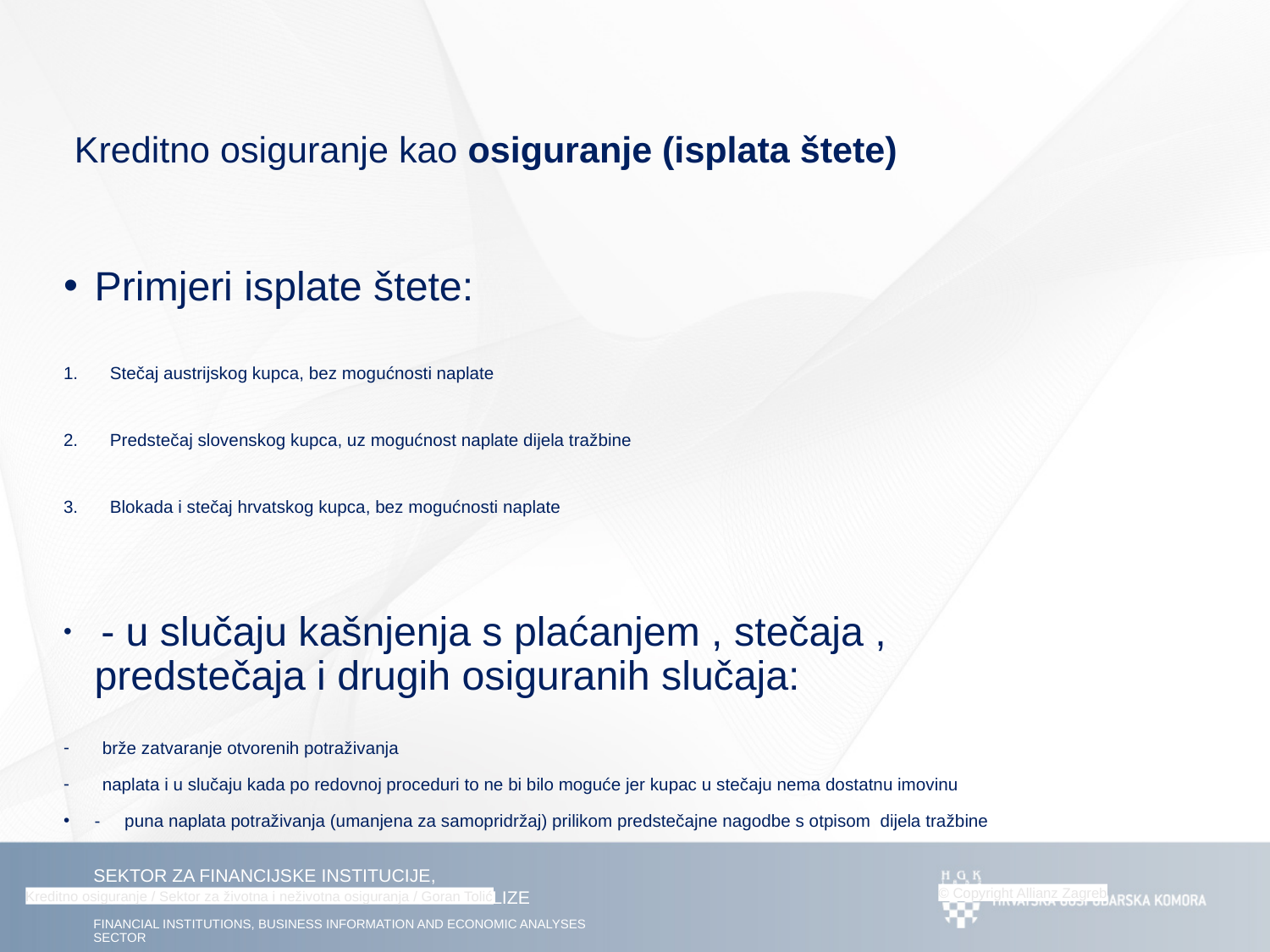

# Kreditno osiguranje kao osiguranje (isplata štete)

Primjeri isplate štete:

Stečaj austrijskog kupca, bez mogućnosti naplate

Predstečaj slovenskog kupca, uz mogućnost naplate dijela tražbine

Blokada i stečaj hrvatskog kupca, bez mogućnosti naplate

 - u slučaju kašnjenja s plaćanjem , stečaja , predstečaja i drugih osiguranih slučaja:

brže zatvaranje otvorenih potraživanja
naplata i u slučaju kada po redovnoj proceduri to ne bi bilo moguće jer kupac u stečaju nema dostatnu imovinu
-     puna naplata potraživanja (umanjena za samopridržaj) prilikom predstečajne nagodbe s otpisom  dijela tražbine

© Copyright Allianz Zagreb
Kreditno osiguranje / Sektor za životna i neživotna osiguranja / Goran Tolić